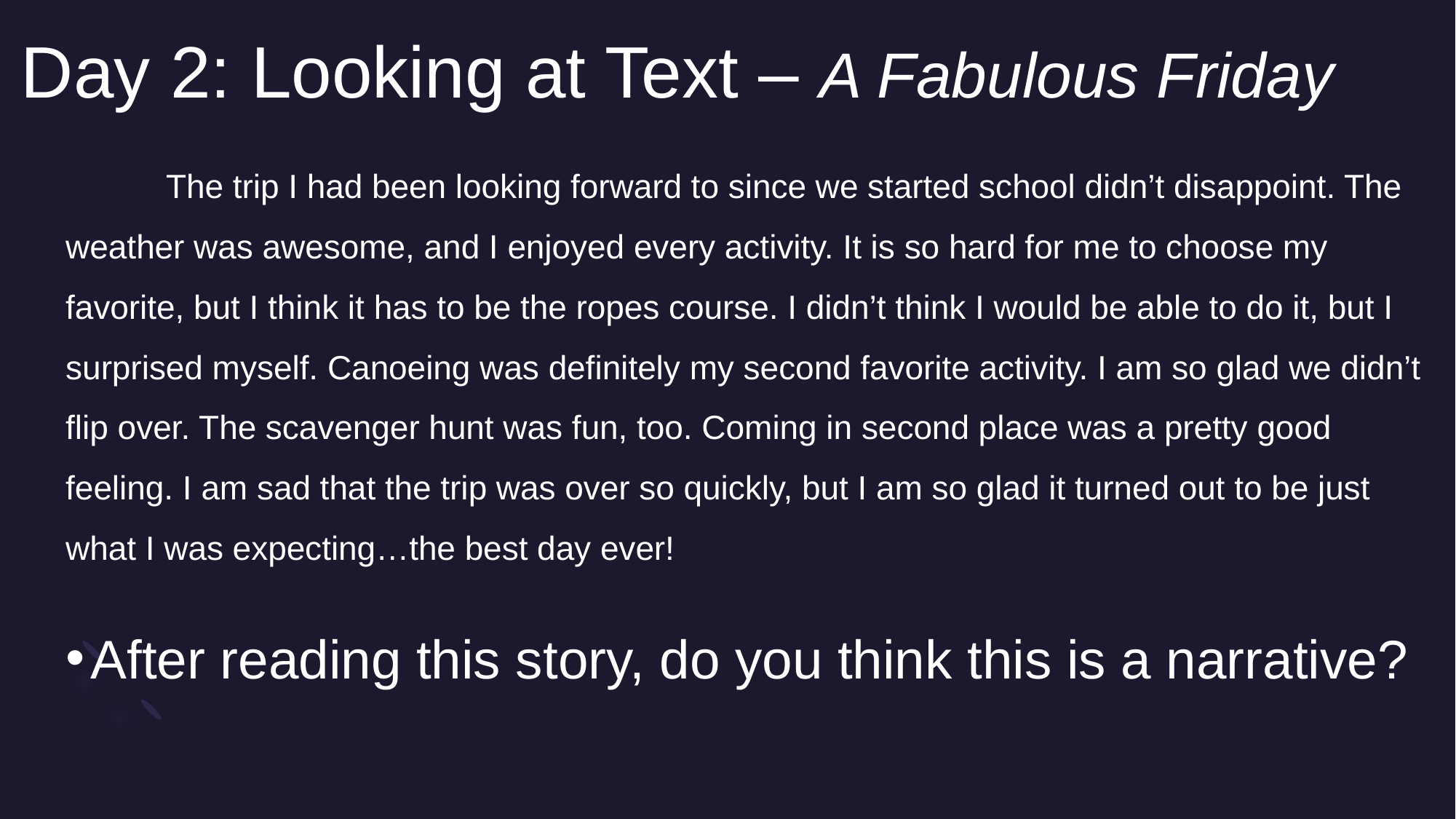

# Day 2: Looking at Text – A Fabulous Friday
	The trip I had been looking forward to since we started school didn’t disappoint. The weather was awesome, and I enjoyed every activity. It is so hard for me to choose my favorite, but I think it has to be the ropes course. I didn’t think I would be able to do it, but I surprised myself. Canoeing was definitely my second favorite activity. I am so glad we didn’t flip over. The scavenger hunt was fun, too. Coming in second place was a pretty good feeling. I am sad that the trip was over so quickly, but I am so glad it turned out to be just what I was expecting…the best day ever!
After reading this story, do you think this is a narrative?